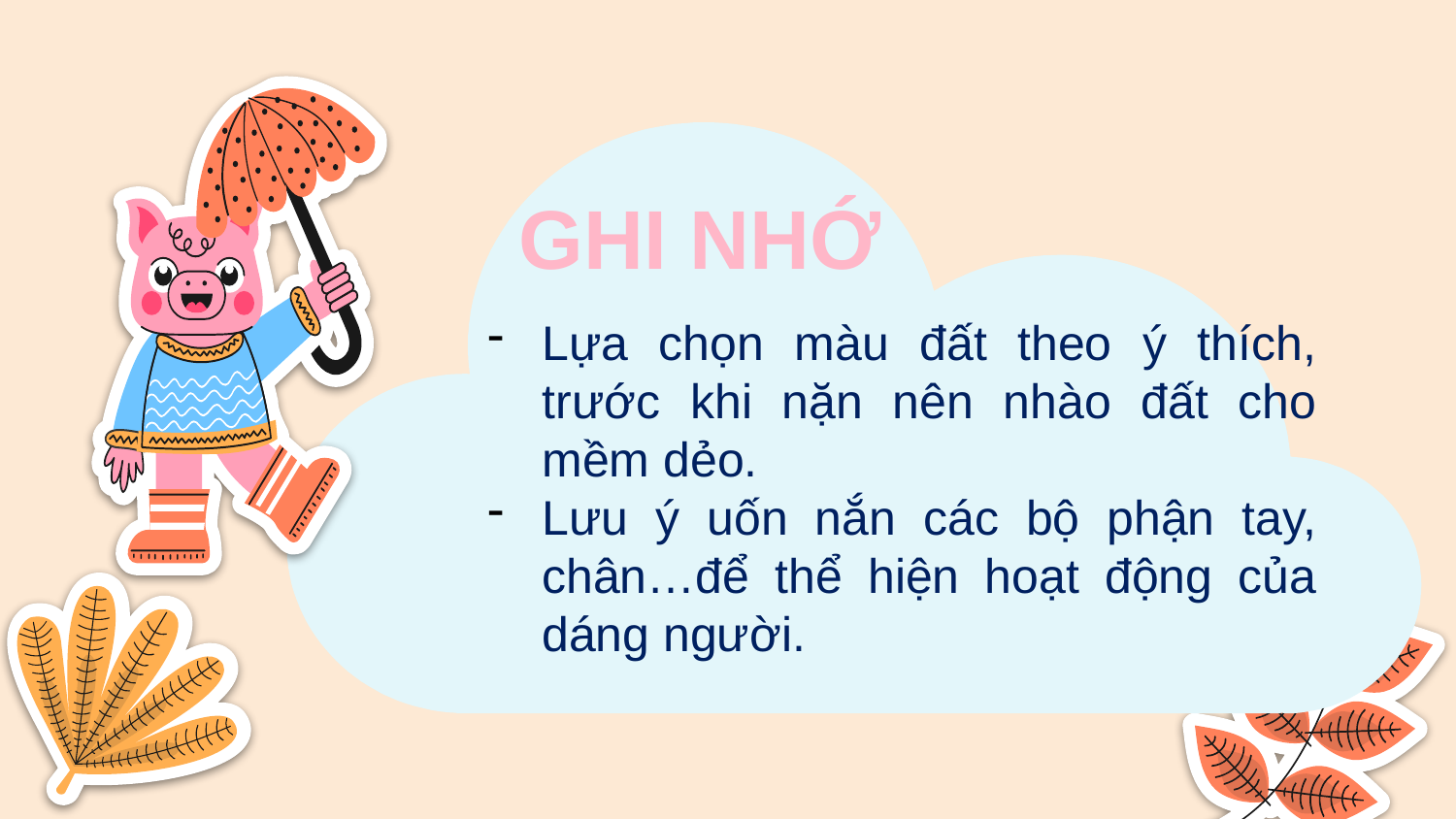

GHI NHỚ
Lựa chọn màu đất theo ý thích, trước khi nặn nên nhào đất cho mềm dẻo.
Lưu ý uốn nắn các bộ phận tay, chân…để thể hiện hoạt động của dáng người.